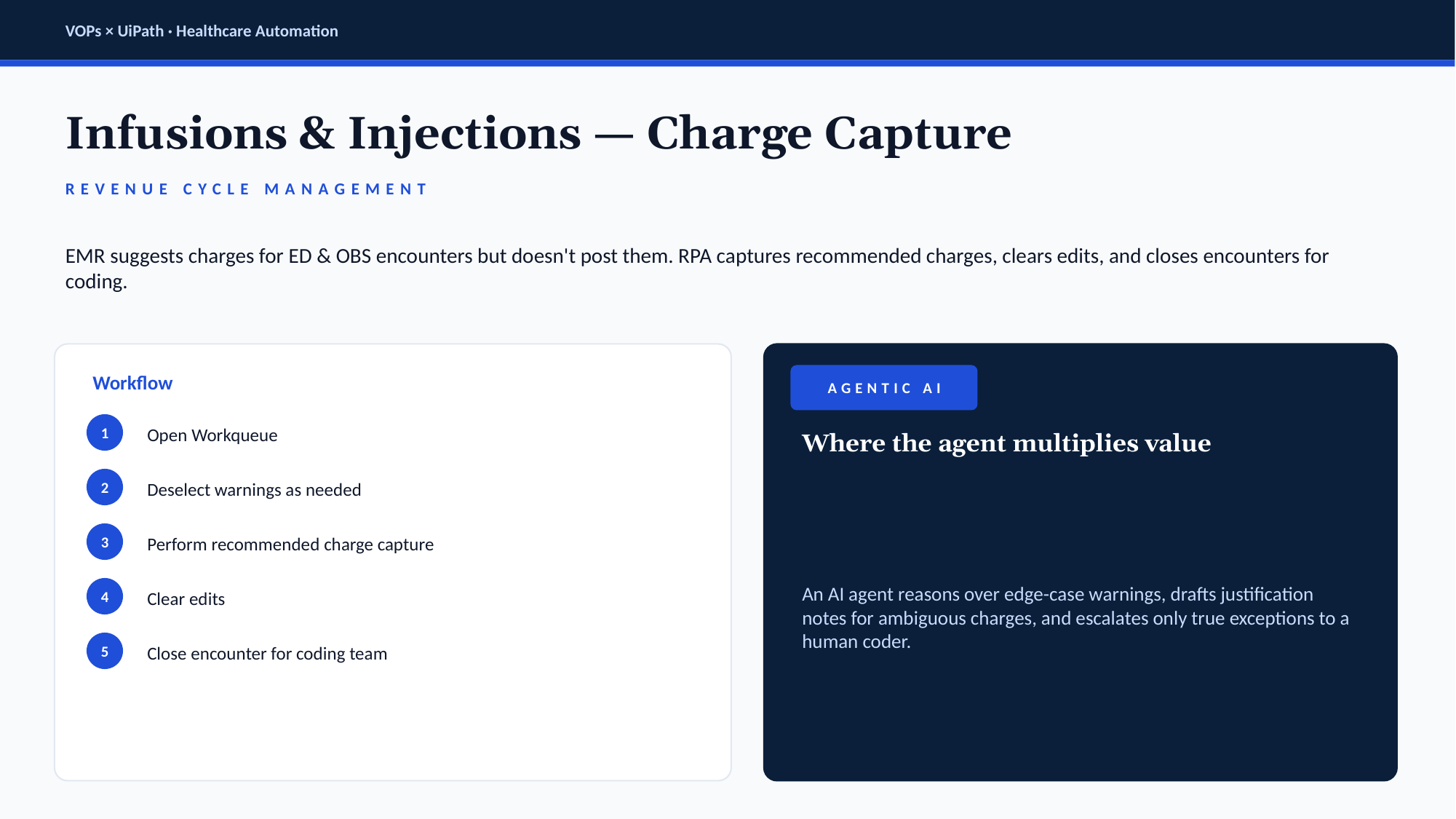

VOPs × UiPath · Healthcare Automation

Infusions & Injections — Charge Capture
REVENUE CYCLE MANAGEMENT
EMR suggests charges for ED & OBS encounters but doesn't post them. RPA captures recommended charges, clears edits, and closes encounters for coding.

Workflow

AGENTIC AI

1
Open Workqueue
Where the agent multiplies value

2
Deselect warnings as needed
An AI agent reasons over edge-case warnings, drafts justification notes for ambiguous charges, and escalates only true exceptions to a human coder.

3
Perform recommended charge capture

4
Clear edits

5
Close encounter for coding team